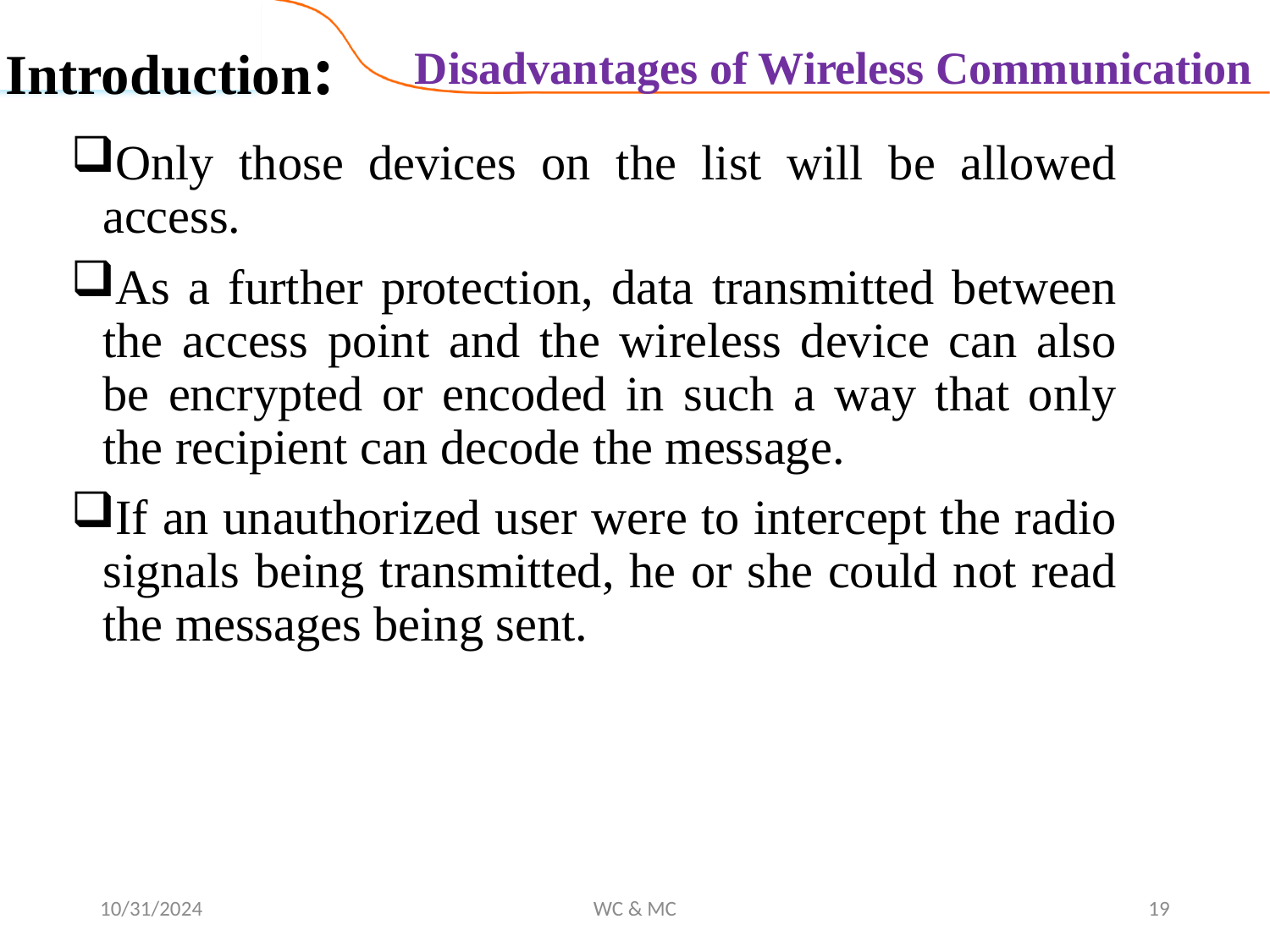

Introduction:
Disadvantages of Wireless Communication
Only those devices on the list will be allowed access.
As a further protection, data transmitted between the access point and the wireless device can also be encrypted or encoded in such a way that only the recipient can decode the message.
If an unauthorized user were to intercept the radio signals being transmitted, he or she could not read the messages being sent.
10/31/2024
WC & MC
19